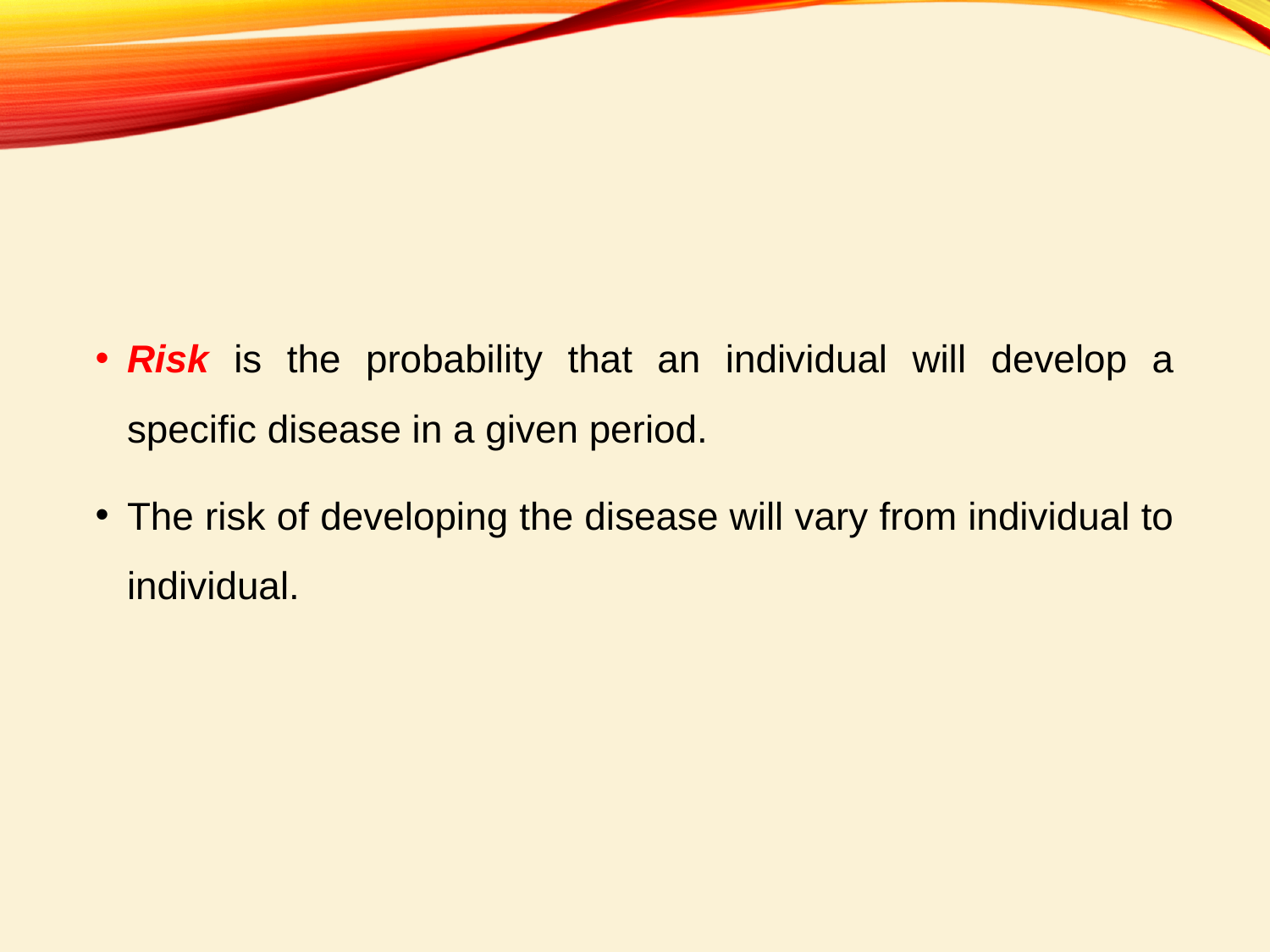

#
Risk is the probability that an individual will develop a specific disease in a given period.
The risk of developing the disease will vary from individual to individual.